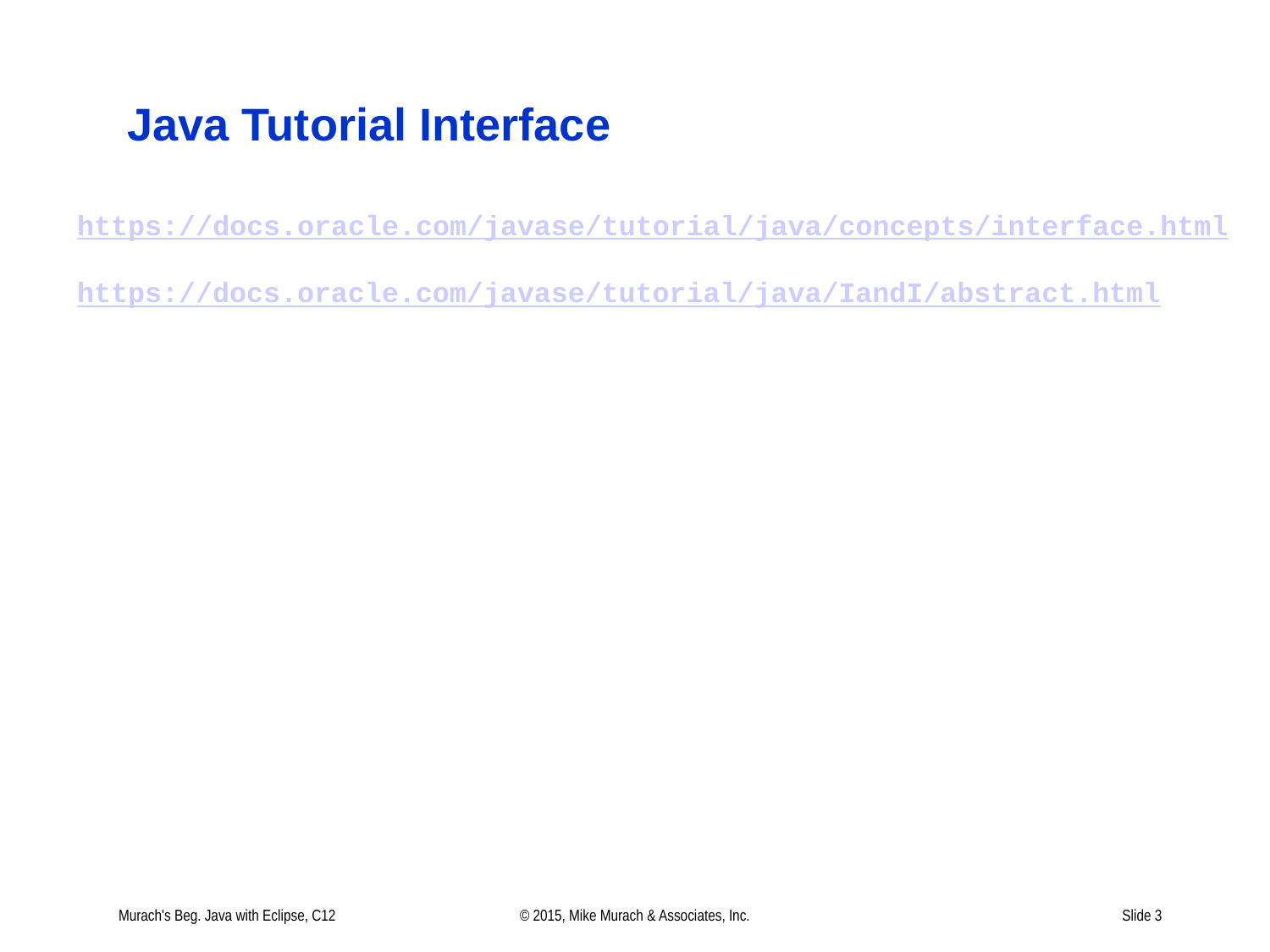

# Java Tutorial Interface
https://docs.oracle.com/javase/tutorial/java/concepts/interface.html

https://docs.oracle.com/javase/tutorial/java/IandI/abstract.html
Murach's Beg. Java with Eclipse, C12
© 2015, Mike Murach & Associates, Inc.

Slide 3